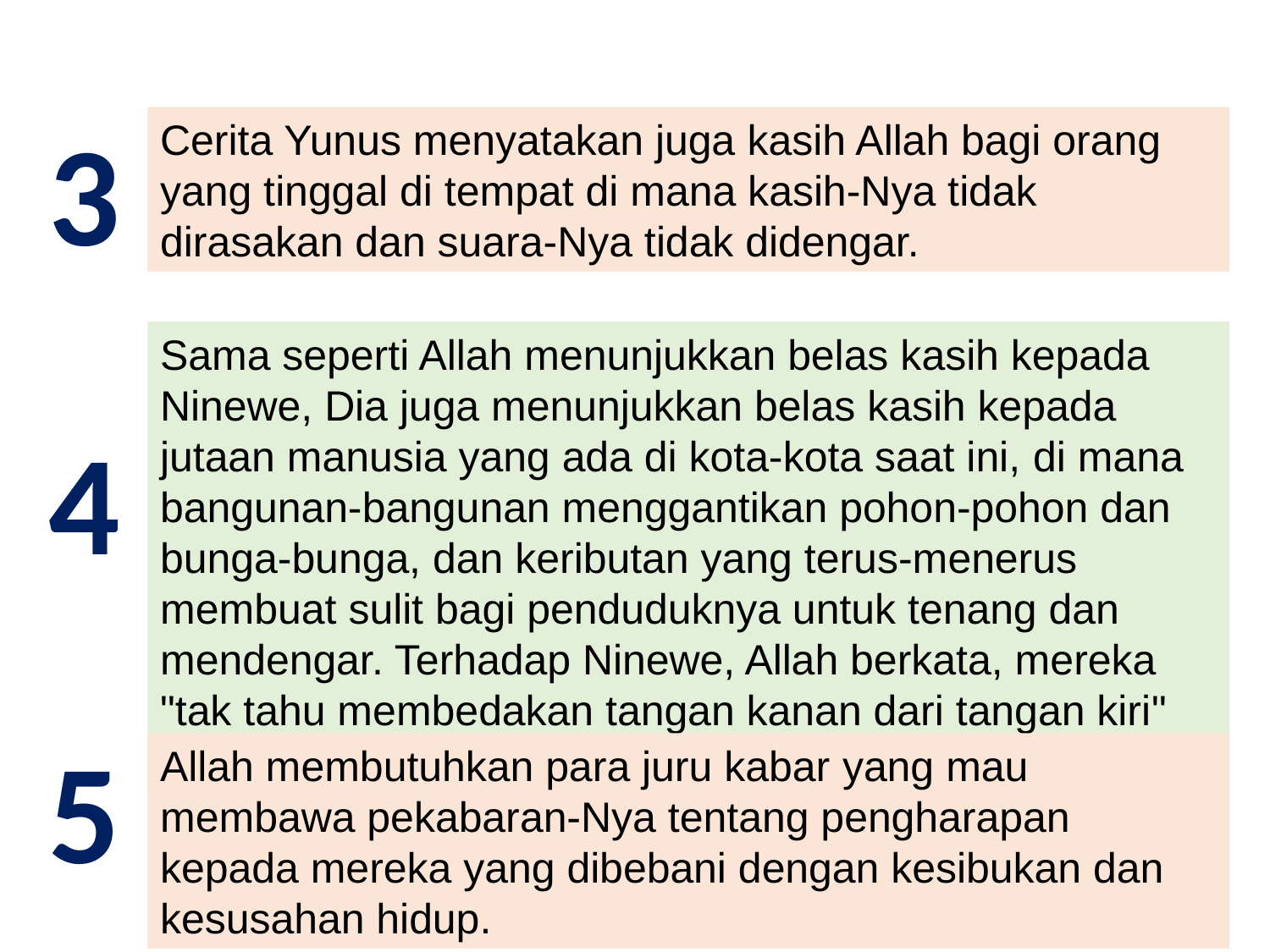

3
Cerita Yunus menyatakan juga kasih Allah bagi orang yang tinggal di tempat di mana kasih-Nya tidak dirasakan dan suara-Nya tidak didengar.
Sama seperti Allah menunjukkan belas kasih kepada Ninewe, Dia juga menunjukkan belas kasih kepada jutaan manusia yang ada di kota-kota saat ini, di mana bangunan-bangunan menggantikan pohon-pohon dan bunga-bunga, dan keributan yang terus-menerus membuat sulit bagi penduduknya untuk tenang dan mendengar. Terhadap Ninewe, Allah berkata, mereka "tak tahu membedakan tangan kanan dari tangan kiri" [Yunus 4:11].
4
5
Allah membutuhkan para juru kabar yang mau membawa pekabaran-Nya tentang pengharapan kepada mereka yang dibebani dengan kesibukan dan kesusahan hidup.